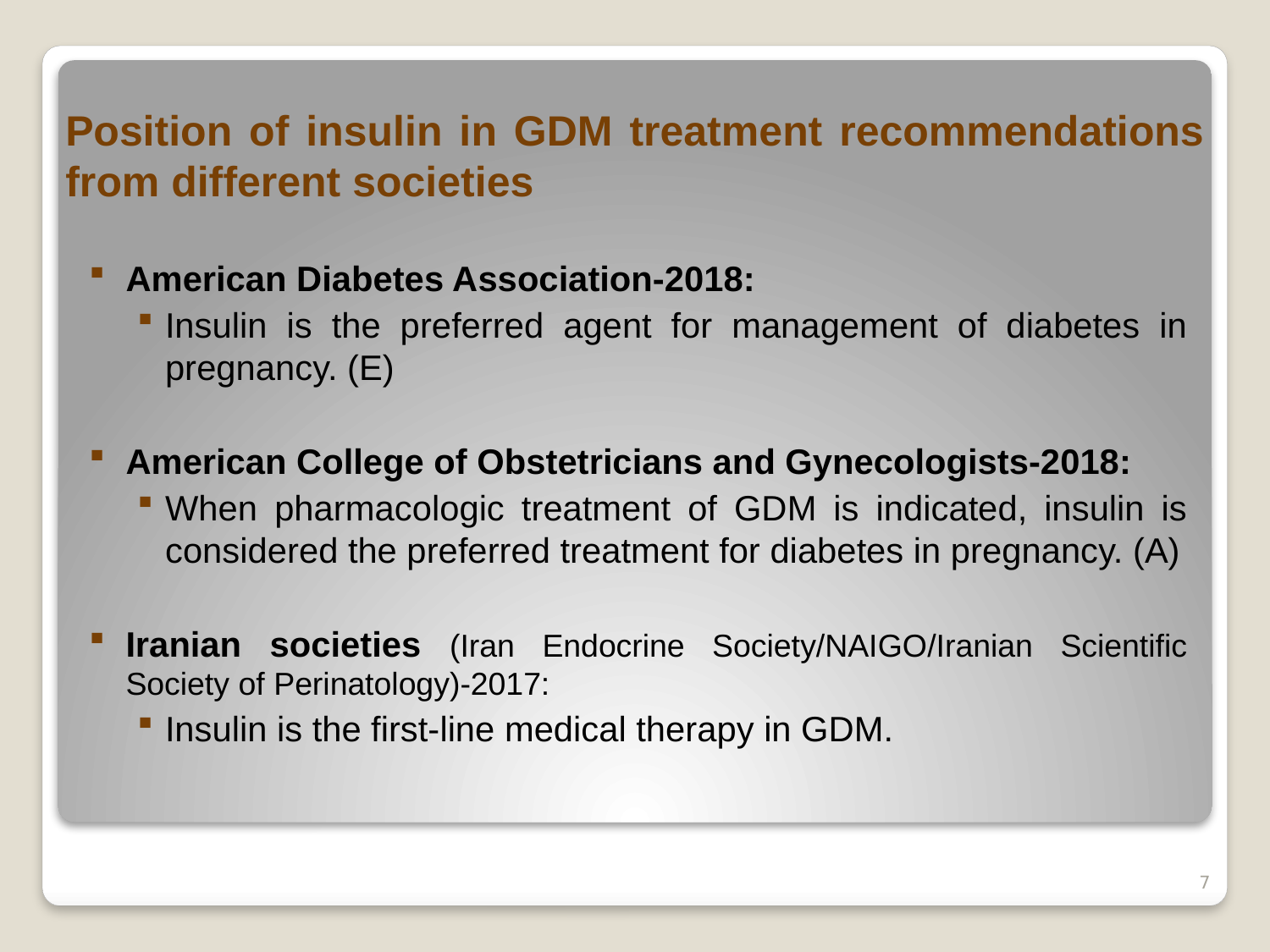

# Position of insulin in GDM treatment recommendations from different societies
American Diabetes Association-2018:
Insulin is the preferred agent for management of diabetes in pregnancy. (E)

American College of Obstetricians and Gynecologists-2018:
When pharmacologic treatment of GDM is indicated, insulin is considered the preferred treatment for diabetes in pregnancy. (A)

Iranian societies (Iran Endocrine Society/NAIGO/Iranian Scientific Society of Perinatology)-2017:
Insulin is the first-line medical therapy in GDM.
7